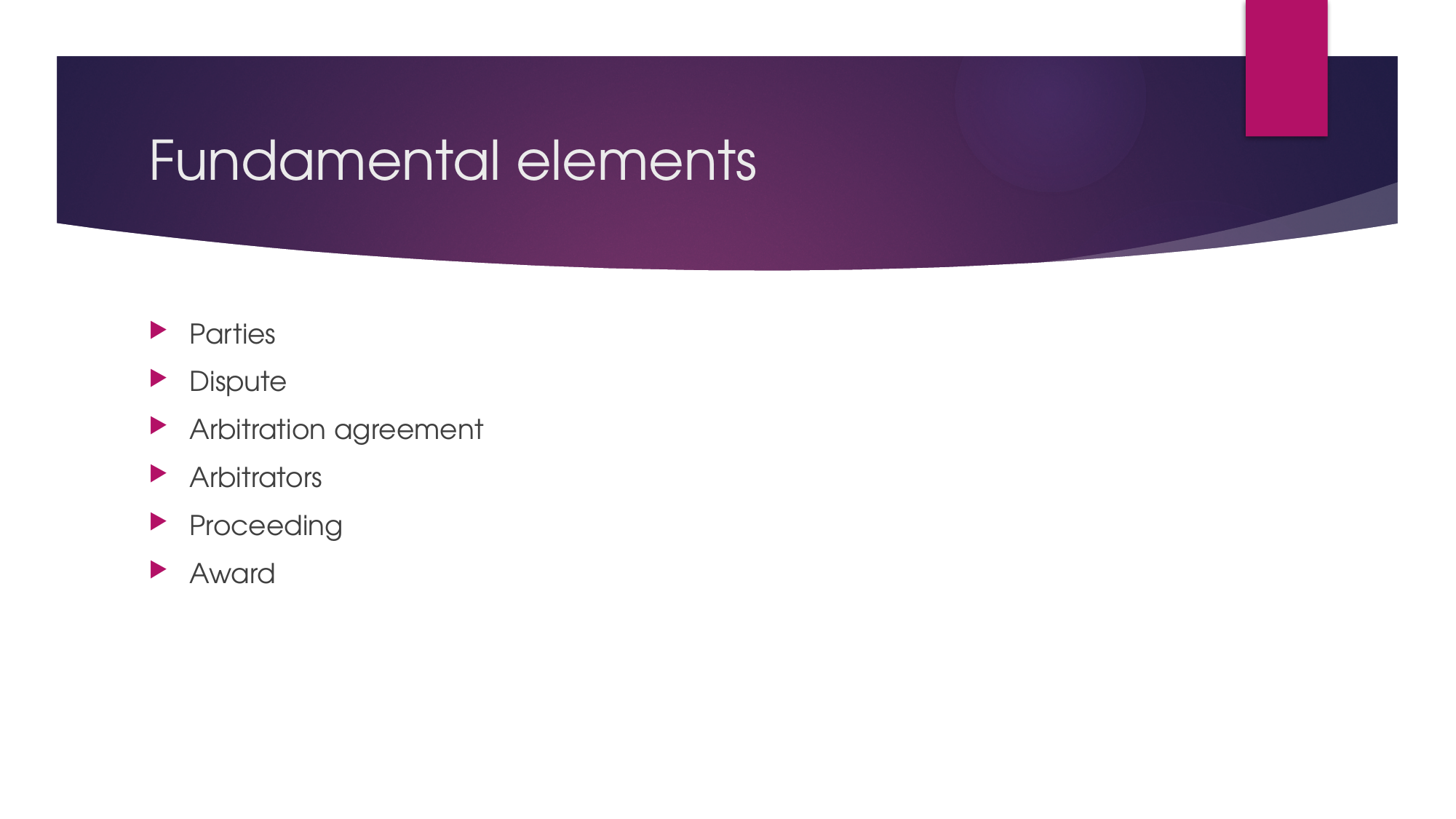

# Fundamental elements
Parties
Dispute
Arbitration agreement
Arbitrators
Proceeding
Award

22/11/17